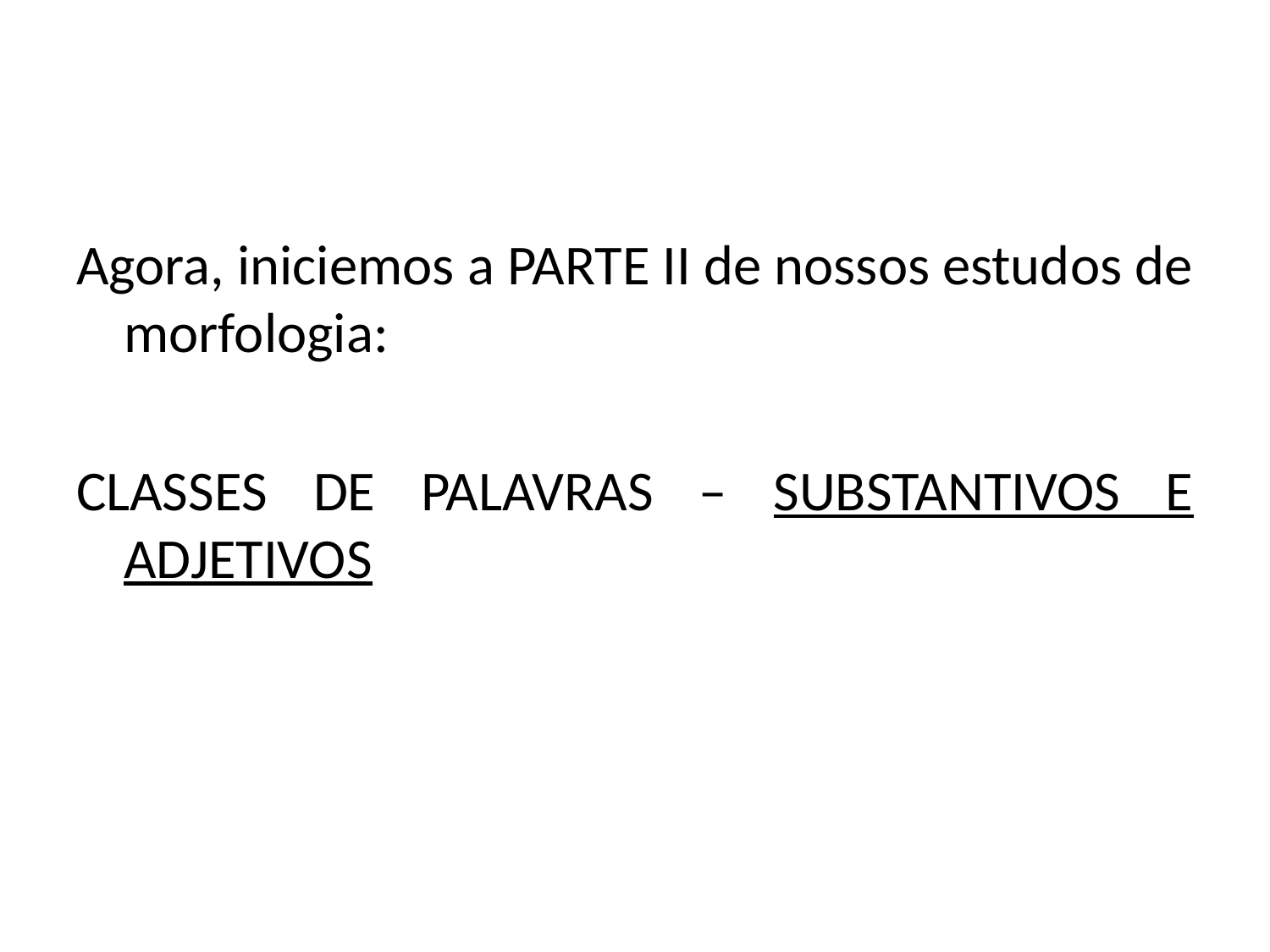

#
Agora, iniciemos a PARTE II de nossos estudos de morfologia:

CLASSES DE PALAVRAS – SUBSTANTIVOS E ADJETIVOS